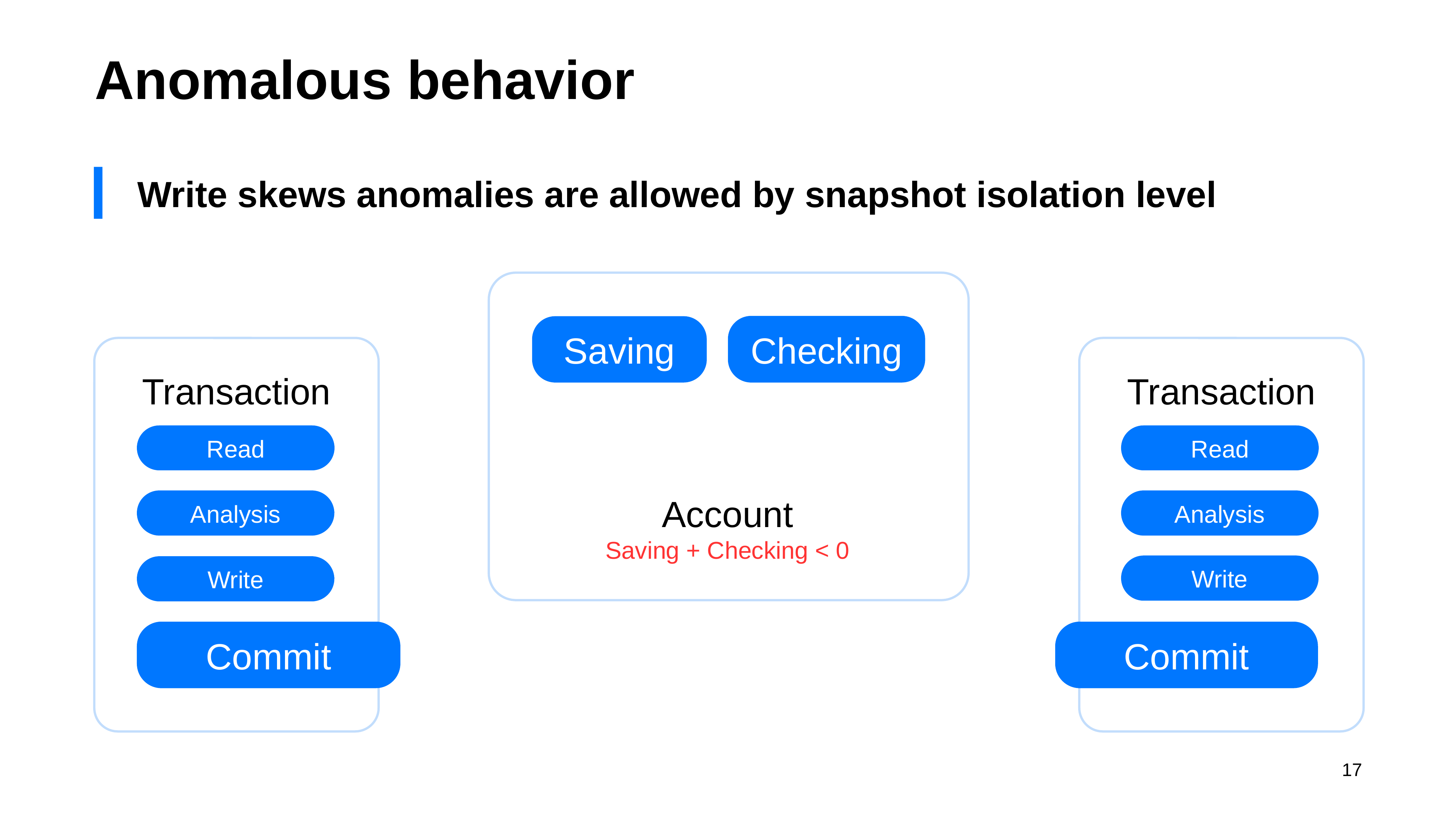

# Anomalous behavior
Write skews anomalies are allowed by snapshot isolation level

Checking
Saving

Transaction
Transaction
Read
Read
Account
Saving + Checking < 0
Analysis
Analysis
Write
Write
Commit
Commit
17